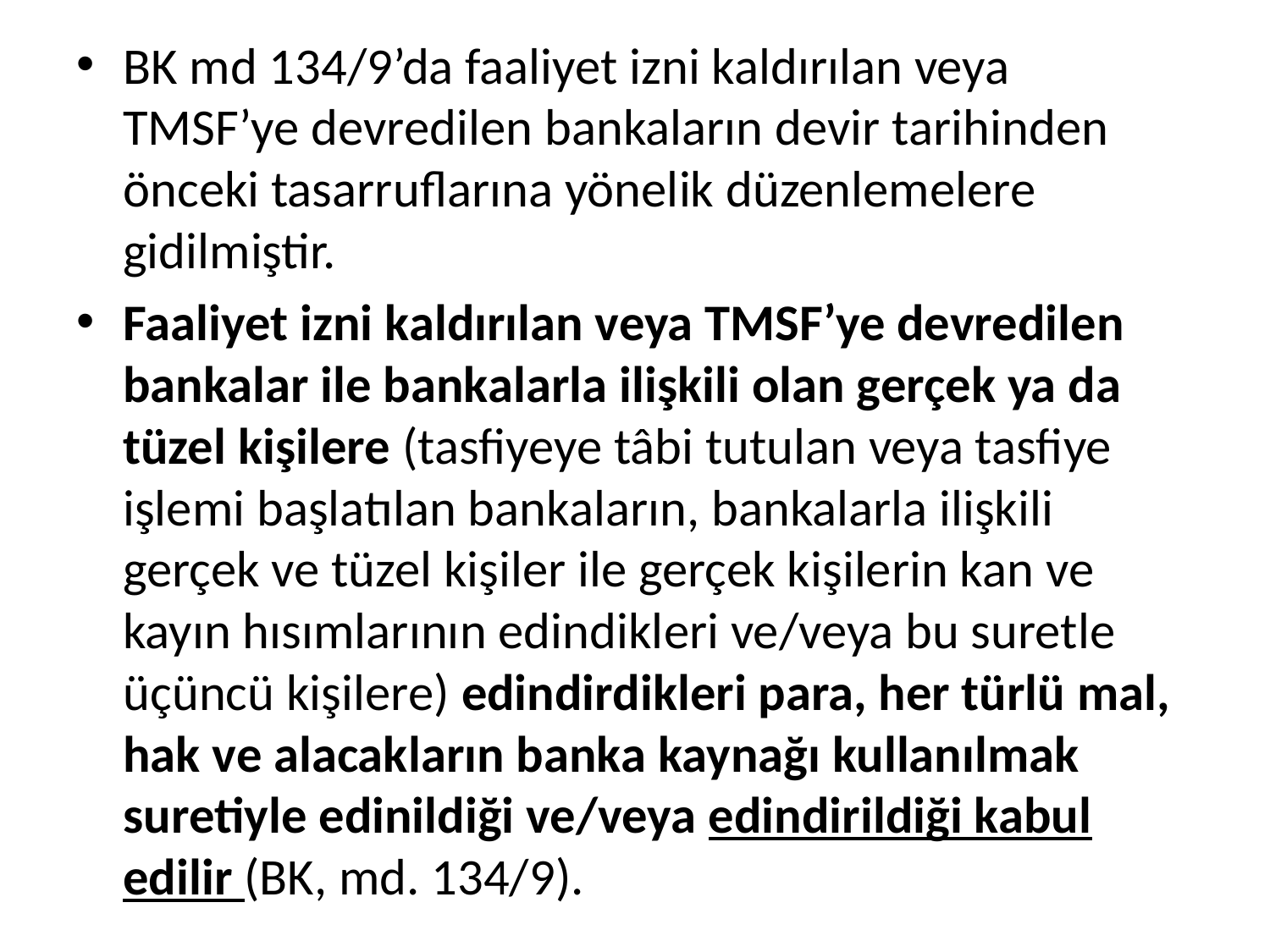

BK md 134/9’da faaliyet izni kaldırılan veya TMSF’ye devredilen bankaların devir tarihinden önceki tasarruflarına yönelik düzenlemelere gidilmiştir.
Faaliyet izni kaldırılan veya TMSF’ye devredilen bankalar ile bankalarla ilişkili olan gerçek ya da tüzel kişilere (tasfiyeye tâbi tutulan veya tasfiye işlemi başlatılan bankaların, bankalarla ilişkili gerçek ve tüzel kişiler ile gerçek kişilerin kan ve kayın hısımlarının edindikleri ve/veya bu suretle üçüncü kişilere) edindirdikleri para, her türlü mal, hak ve alacakların banka kaynağı kullanılmak suretiyle edinildiği ve/veya edindirildiği kabul edilir (BK, md. 134/9).